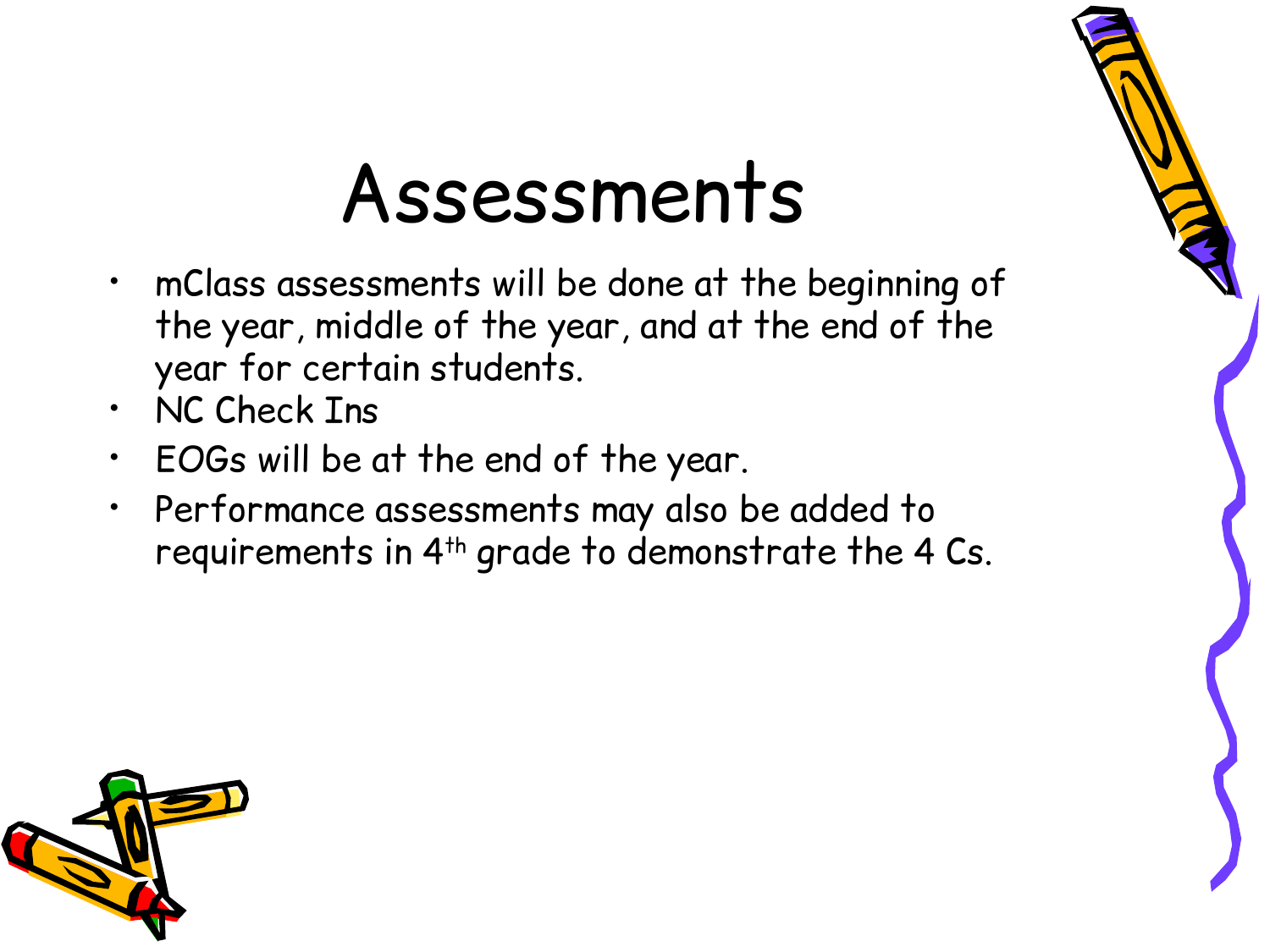

# Assessments
mClass assessments will be done at the beginning of the year, middle of the year, and at the end of the year for certain students.
NC Check Ins
EOGs will be at the end of the year.
Performance assessments may also be added to requirements in 4th grade to demonstrate the 4 Cs.